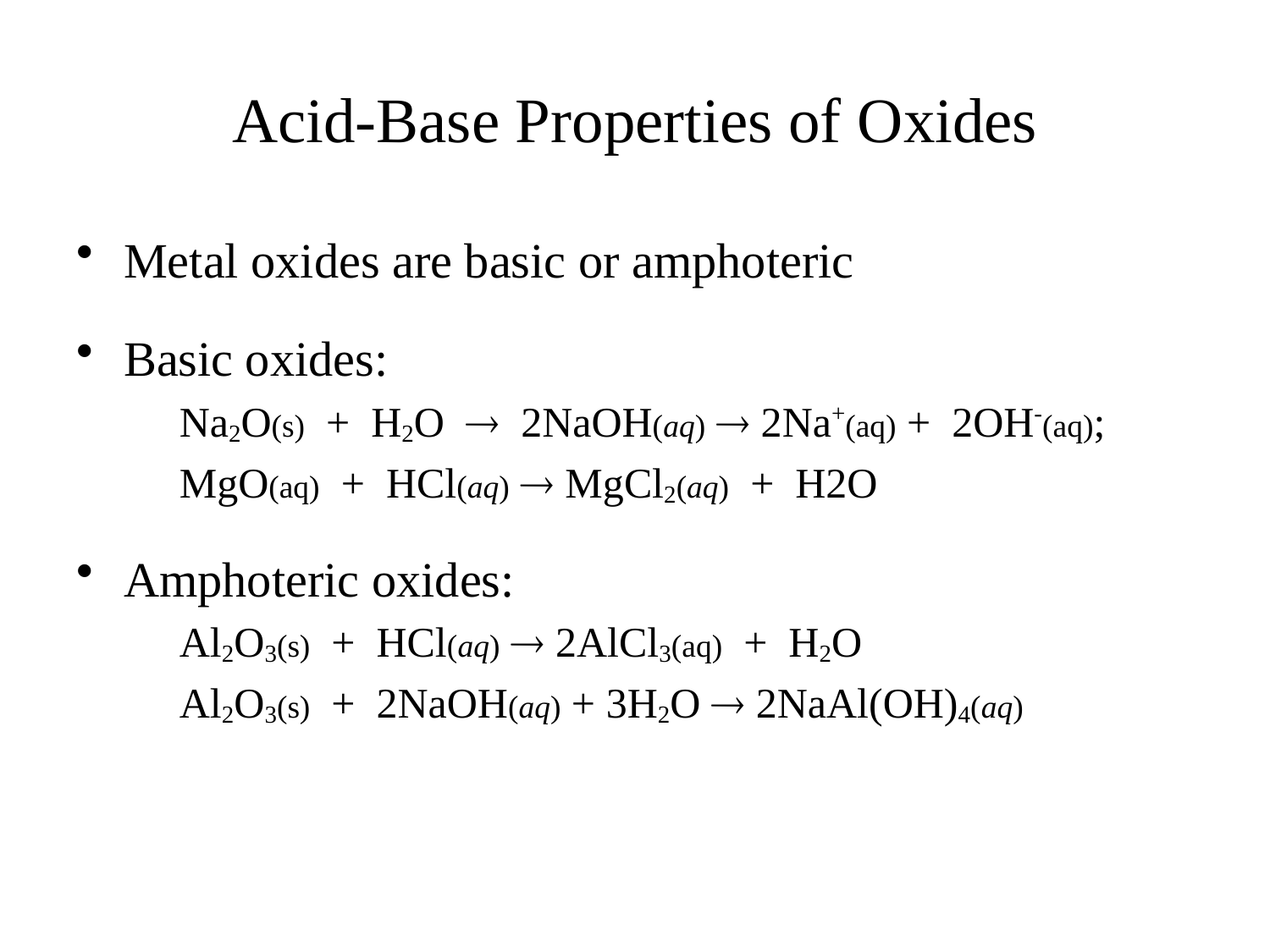

# Acid-Base Properties of Oxides
Metal oxides are basic or amphoteric

Basic oxides:
	Na2O(s)  +  H2O  →  2NaOH(aq) → 2Na+(aq) +  2OH-(aq);
	MgO(aq)  +  HCl(aq) → MgCl2(aq)  +  H2O

Amphoteric oxides:
	Al2O3(s)  +  HCl(aq) → 2AlCl3(aq)  +  H2O
	Al2O3(s)  +  2NaOH(aq) + 3H2O → 2NaAl(OH)4(aq)